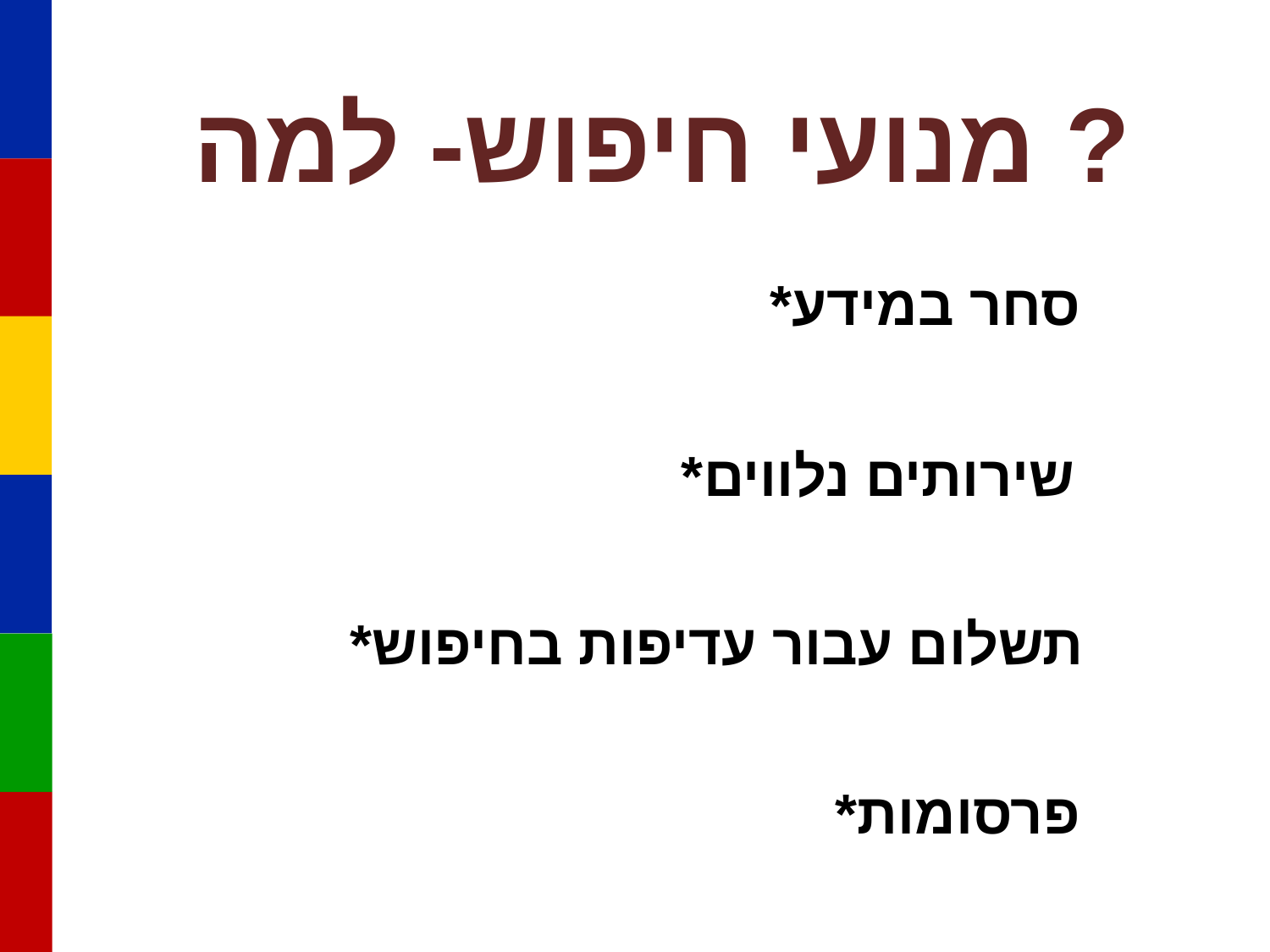

מנועי חיפוש- למה ?

*סחר במידע

*שירותים נלווים

*תשלום עבור עדיפות בחיפוש

*פרסומות